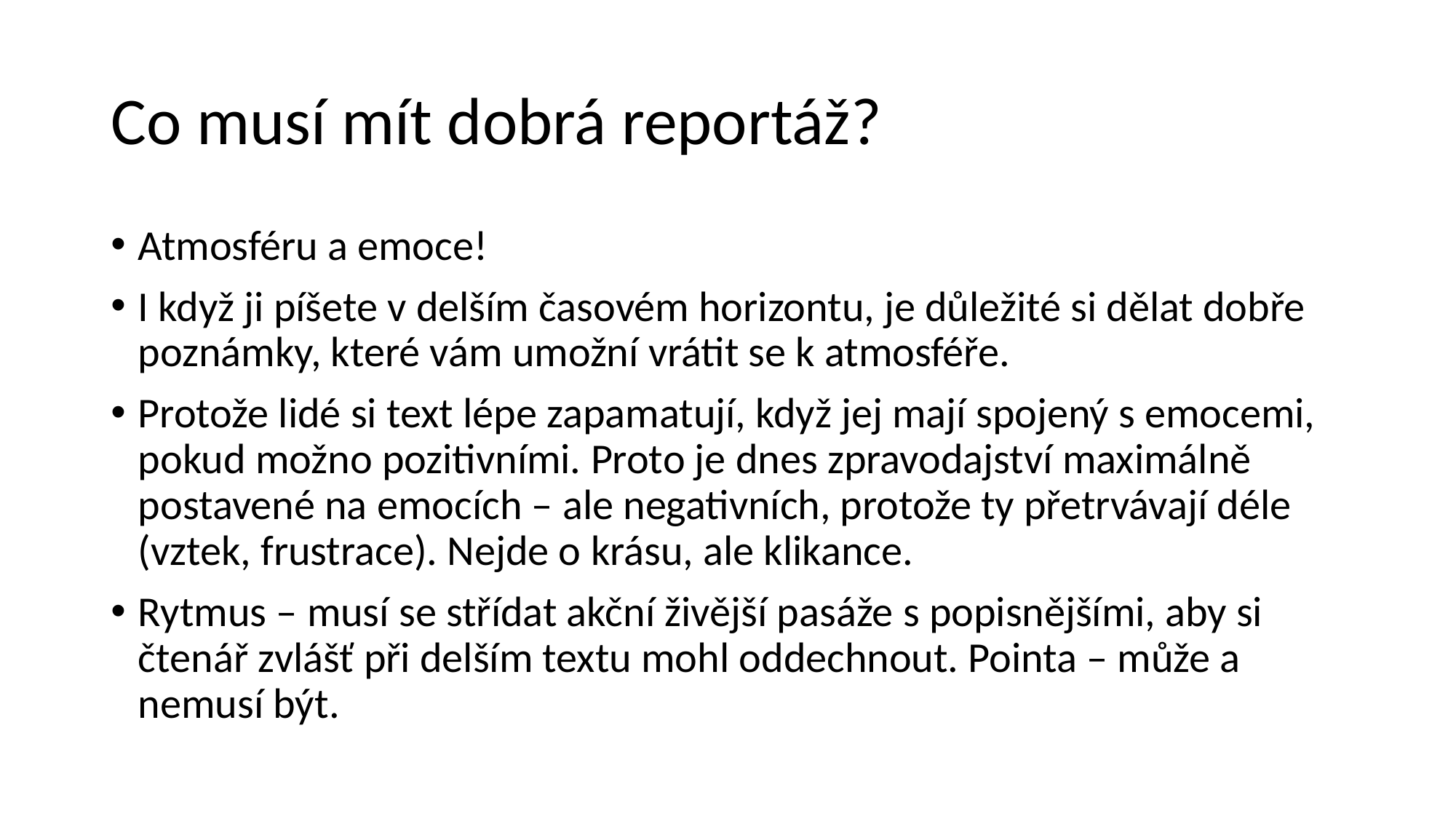

# Co musí mít dobrá reportáž?
Atmosféru a emoce!
I když ji píšete v delším časovém horizontu, je důležité si dělat dobře poznámky, které vám umožní vrátit se k atmosféře.
Protože lidé si text lépe zapamatují, když jej mají spojený s emocemi, pokud možno pozitivními. Proto je dnes zpravodajství maximálně postavené na emocích – ale negativních, protože ty přetrvávají déle (vztek, frustrace). Nejde o krásu, ale klikance.
Rytmus – musí se střídat akční živější pasáže s popisnějšími, aby si čtenář zvlášť při delším textu mohl oddechnout. Pointa – může a nemusí být.